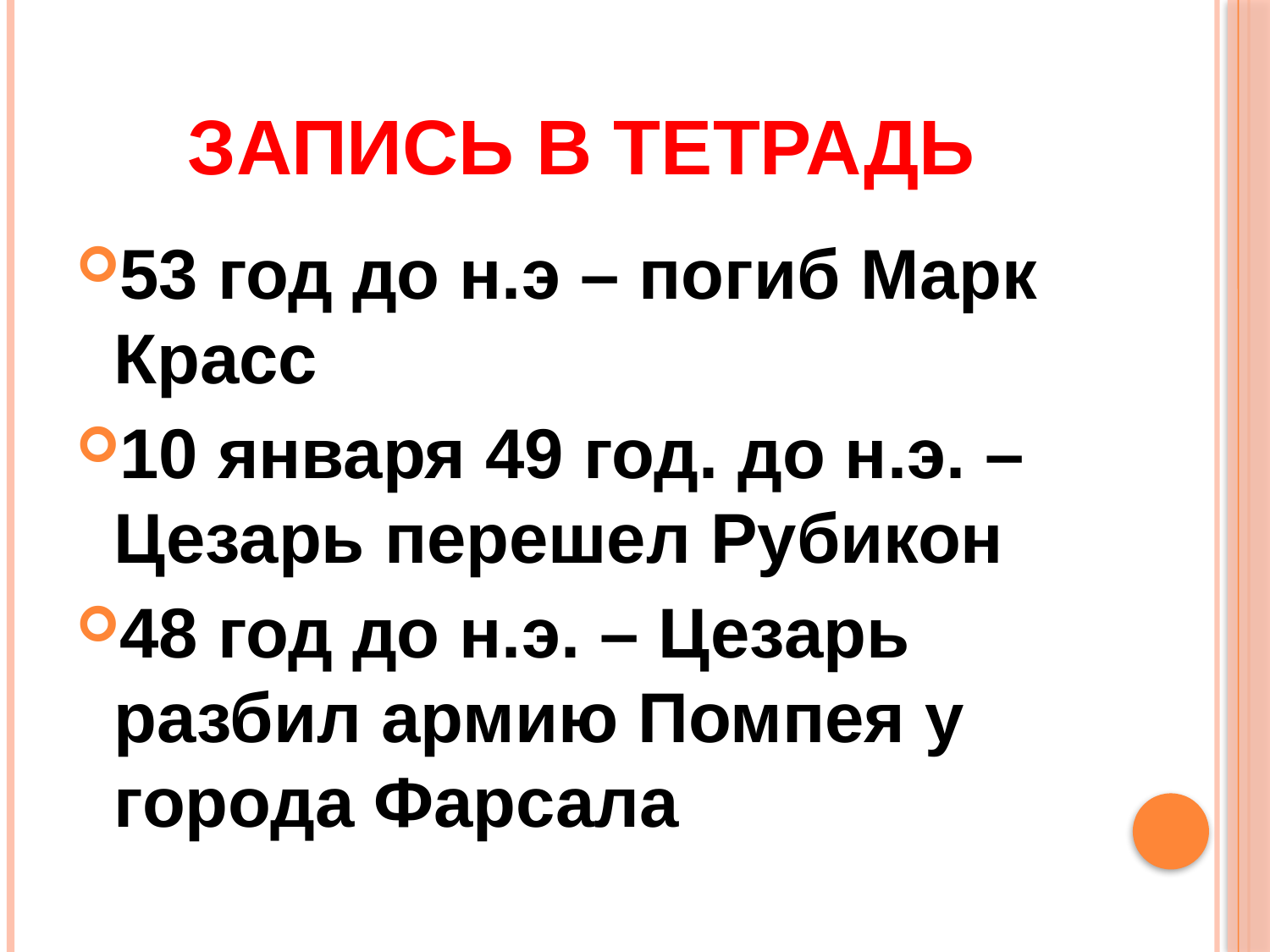

# Запись в тетрадь
53 год до н.э – погиб Марк Красс
10 января 49 год. до н.э. – Цезарь перешел Рубикон
48 год до н.э. – Цезарь разбил армию Помпея у города Фарсала